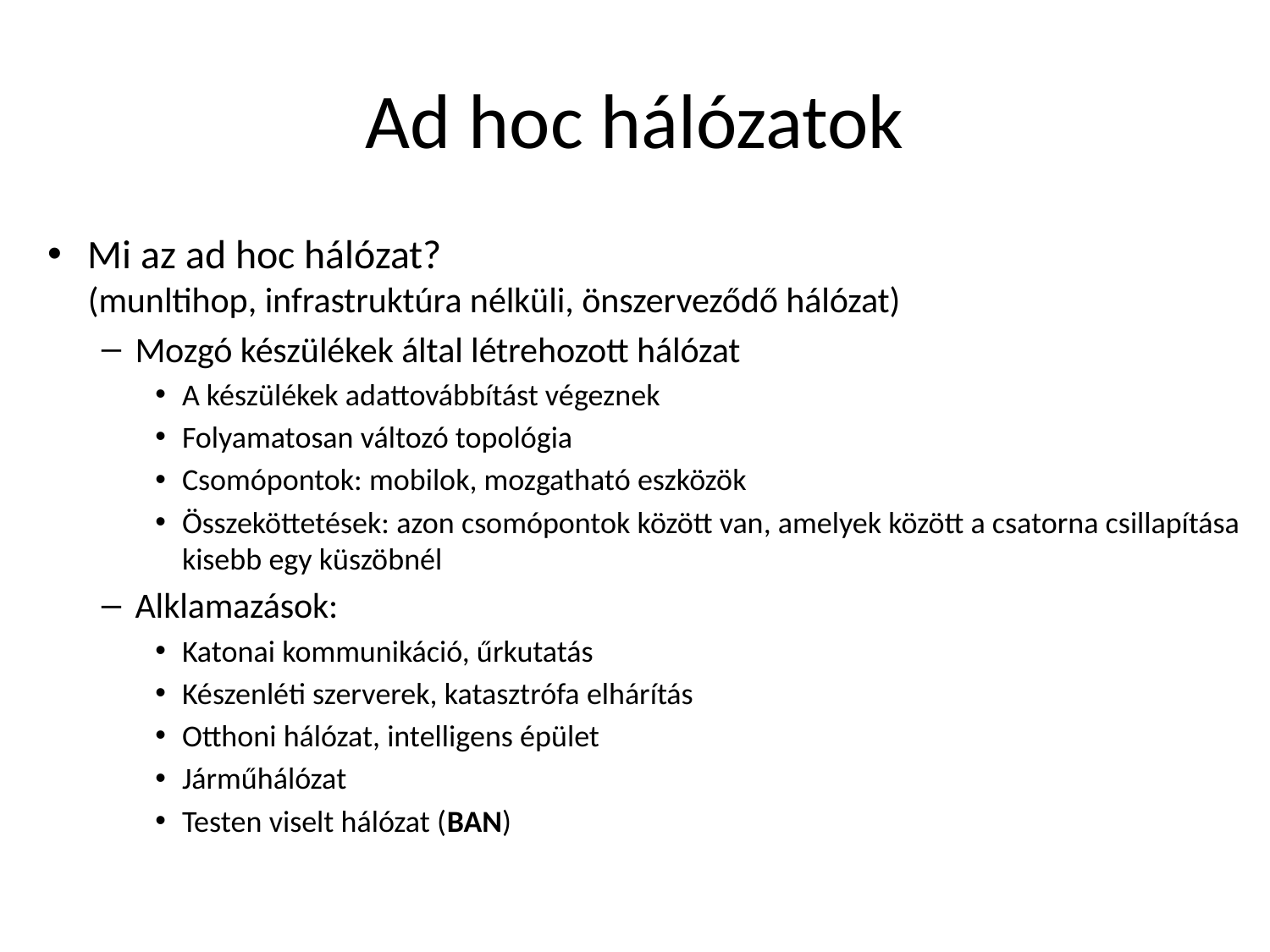

# Ad hoc hálózatok
Mi az ad hoc hálózat?
(munltihop, infrastruktúra nélküli, önszerveződő hálózat)
Mozgó készülékek által létrehozott hálózat
A készülékek adattovábbítást végeznek
Folyamatosan változó topológia
Csomópontok: mobilok, mozgatható eszközök
Összeköttetések: azon csomópontok között van, amelyek között a csatorna csillapítása kisebb egy küszöbnél
Alklamazások:
Katonai kommunikáció, űrkutatás
Készenléti szerverek, katasztrófa elhárítás
Otthoni hálózat, intelligens épület
Járműhálózat
Testen viselt hálózat (BAN)